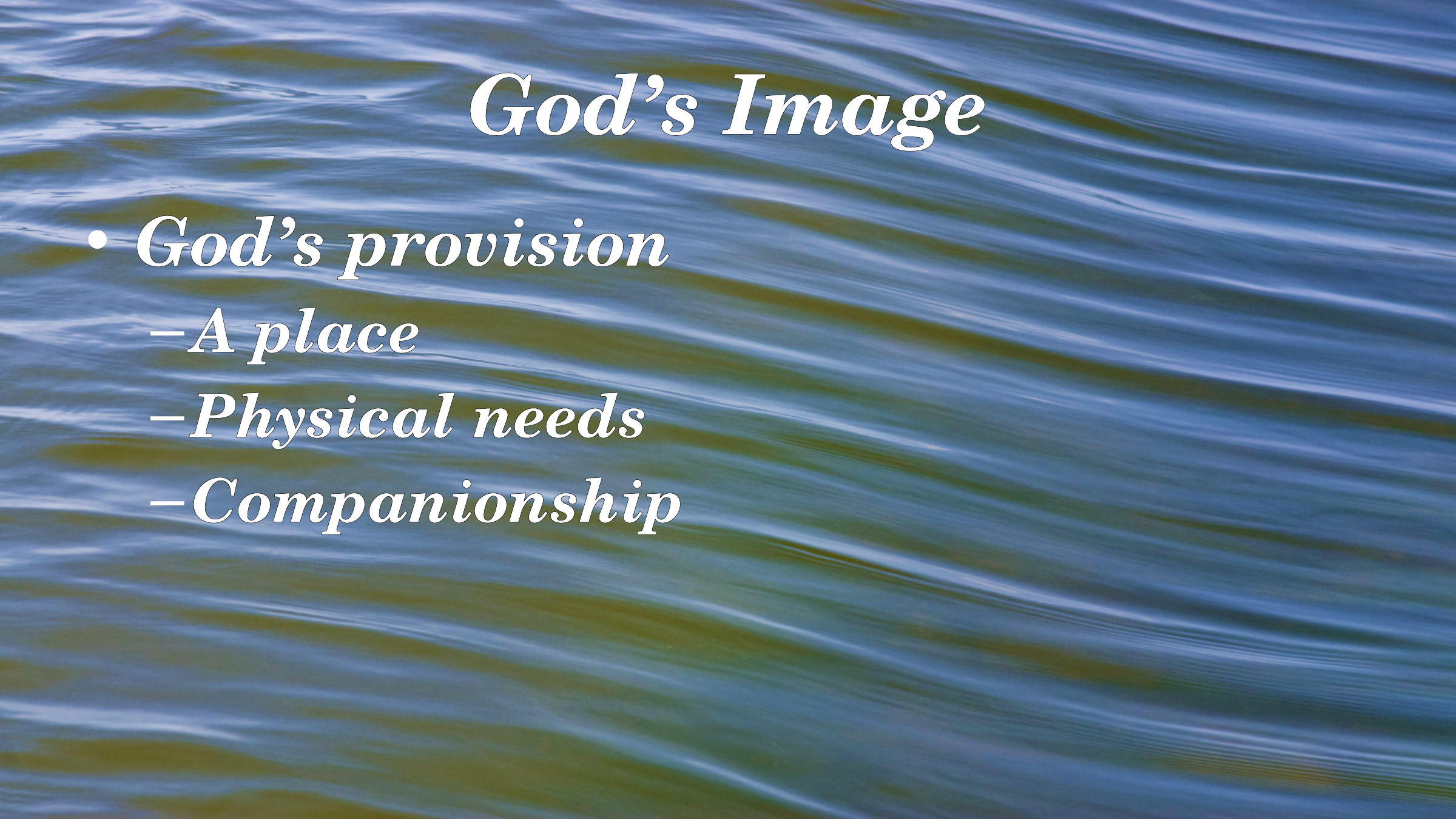

# God’s Image
God’s provision
A place
Physical needs
Companionship